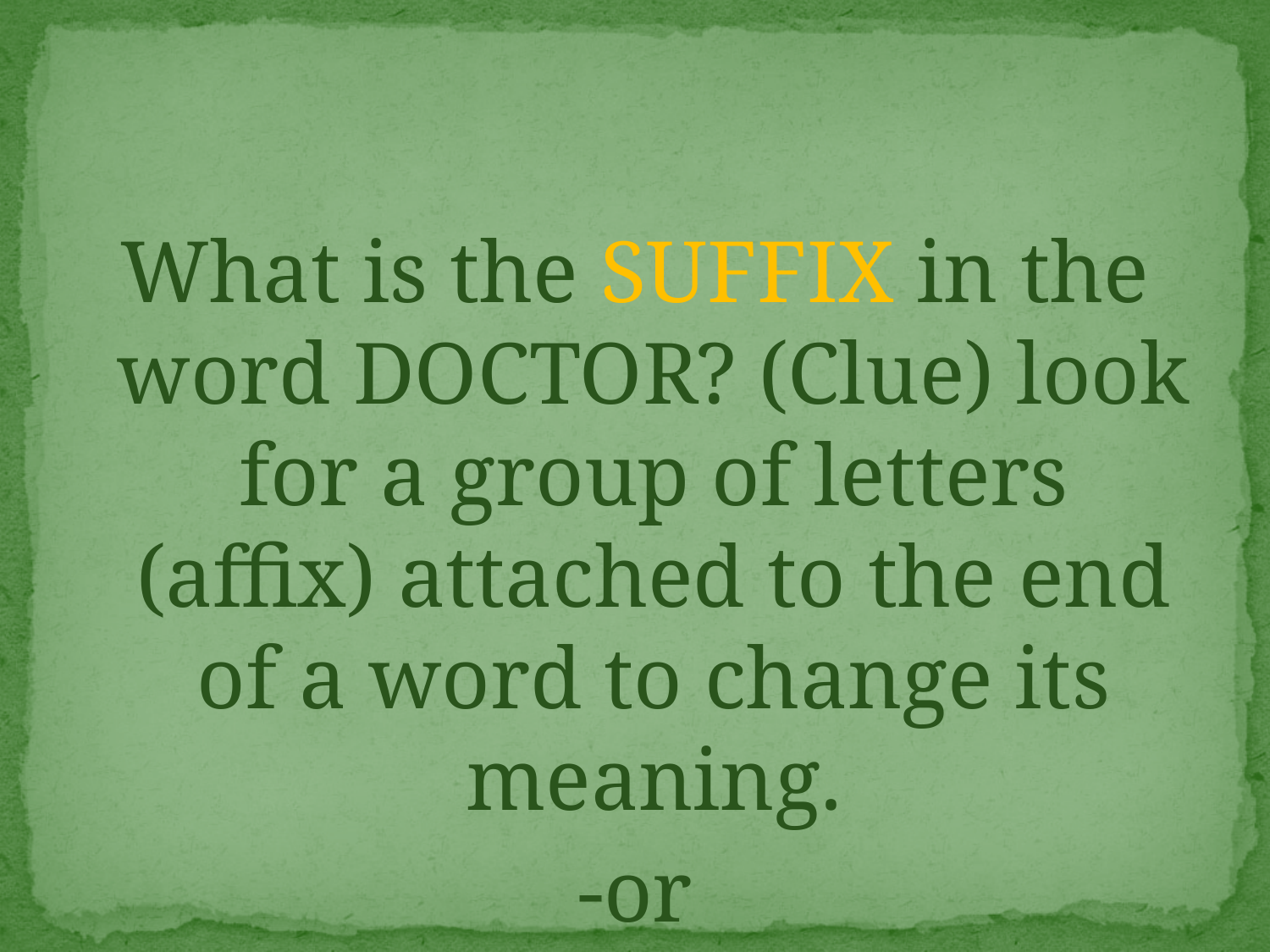

What is the SUFFIX in the word DOCTOR? (Clue) look for a group of letters (affix) attached to the end of a word to change its meaning.
-or